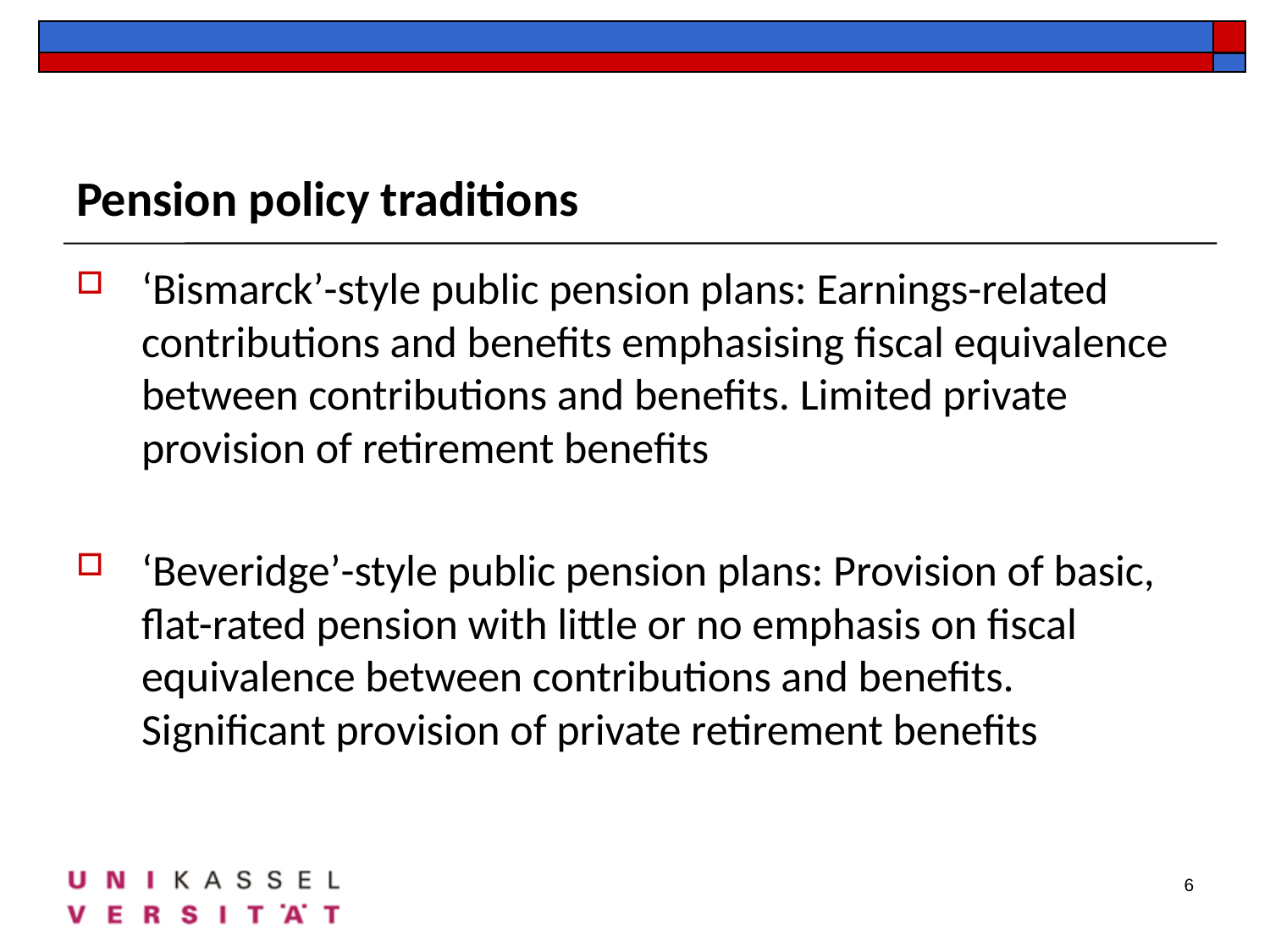

Pension policy traditions
‘Bismarck’-style public pension plans: Earnings-related contributions and benefits emphasising fiscal equivalence between contributions and benefits. Limited private provision of retirement benefits

‘Beveridge’-style public pension plans: Provision of basic, flat-rated pension with little or no emphasis on fiscal equivalence between contributions and benefits. Significant provision of private retirement benefits

6